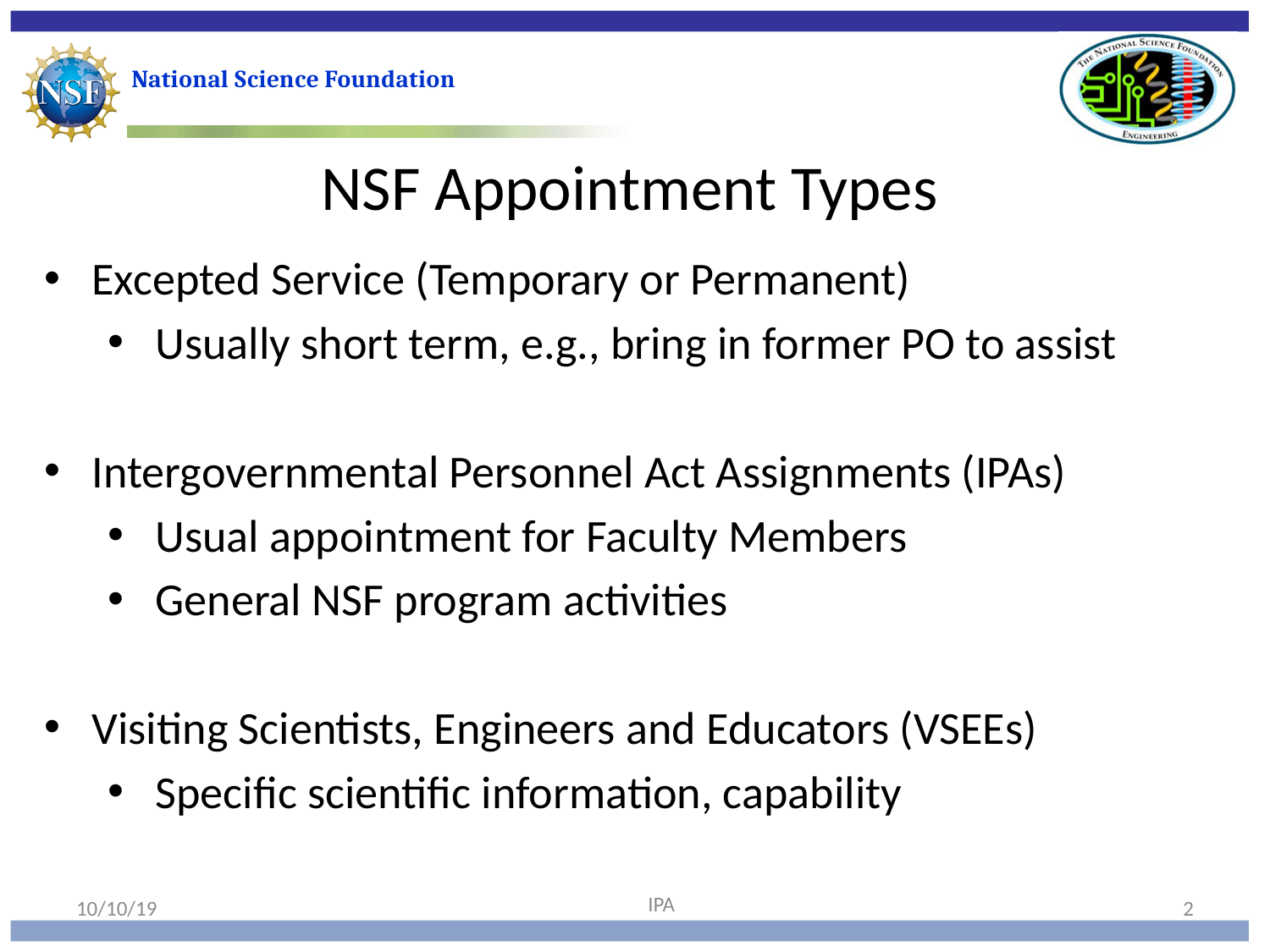

NSF Appointment Types
Excepted Service (Temporary or Permanent)
Usually short term, e.g., bring in former PO to assist

Intergovernmental Personnel Act Assignments (IPAs)
Usual appointment for Faculty Members
General NSF program activities

Visiting Scientists, Engineers and Educators (VSEEs)
Specific scientific information, capability
IPA
10/10/19
2